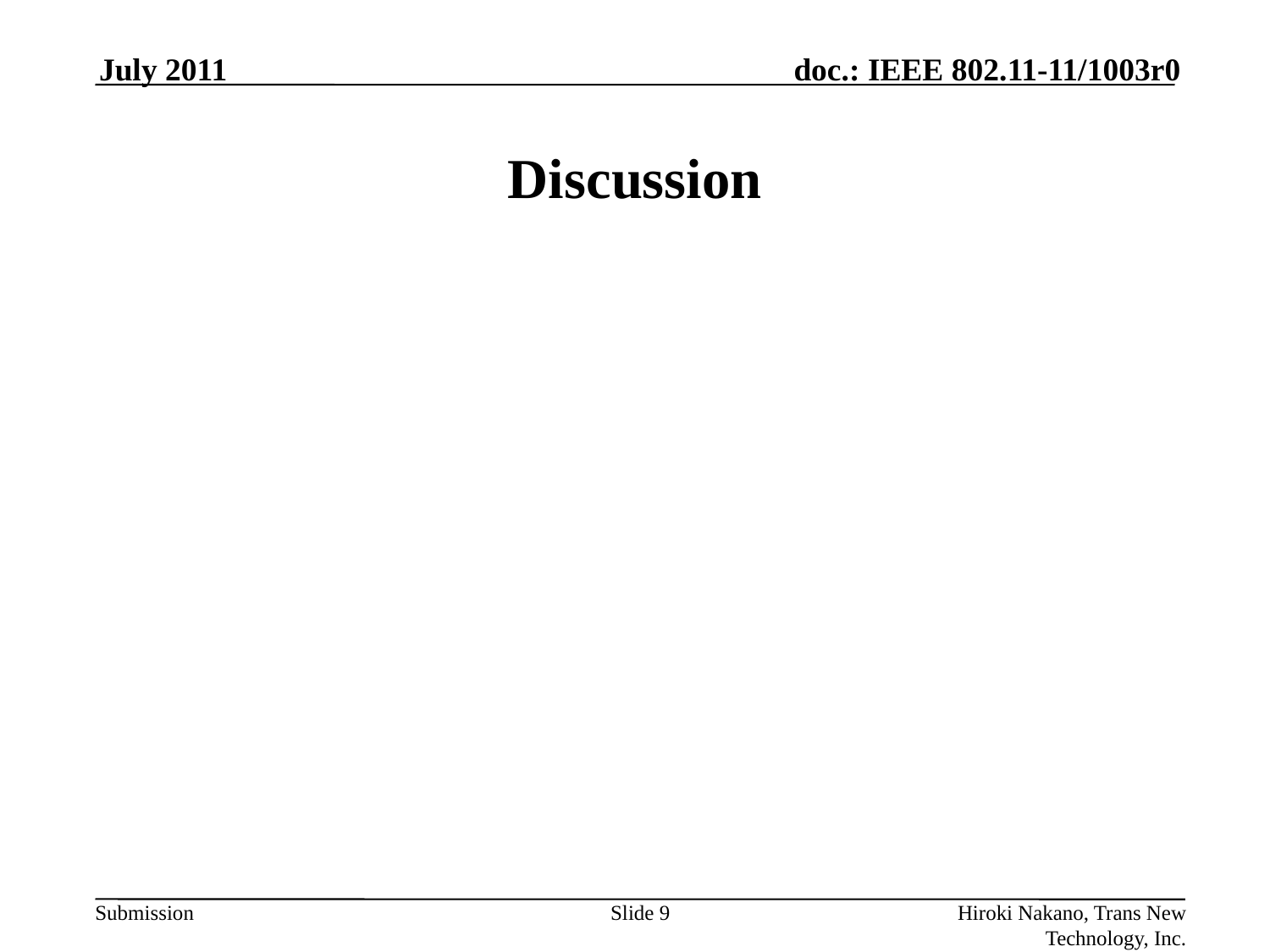

July 2011
# Discussion

Slide 9
Hiroki Nakano, Trans New Technology, Inc.